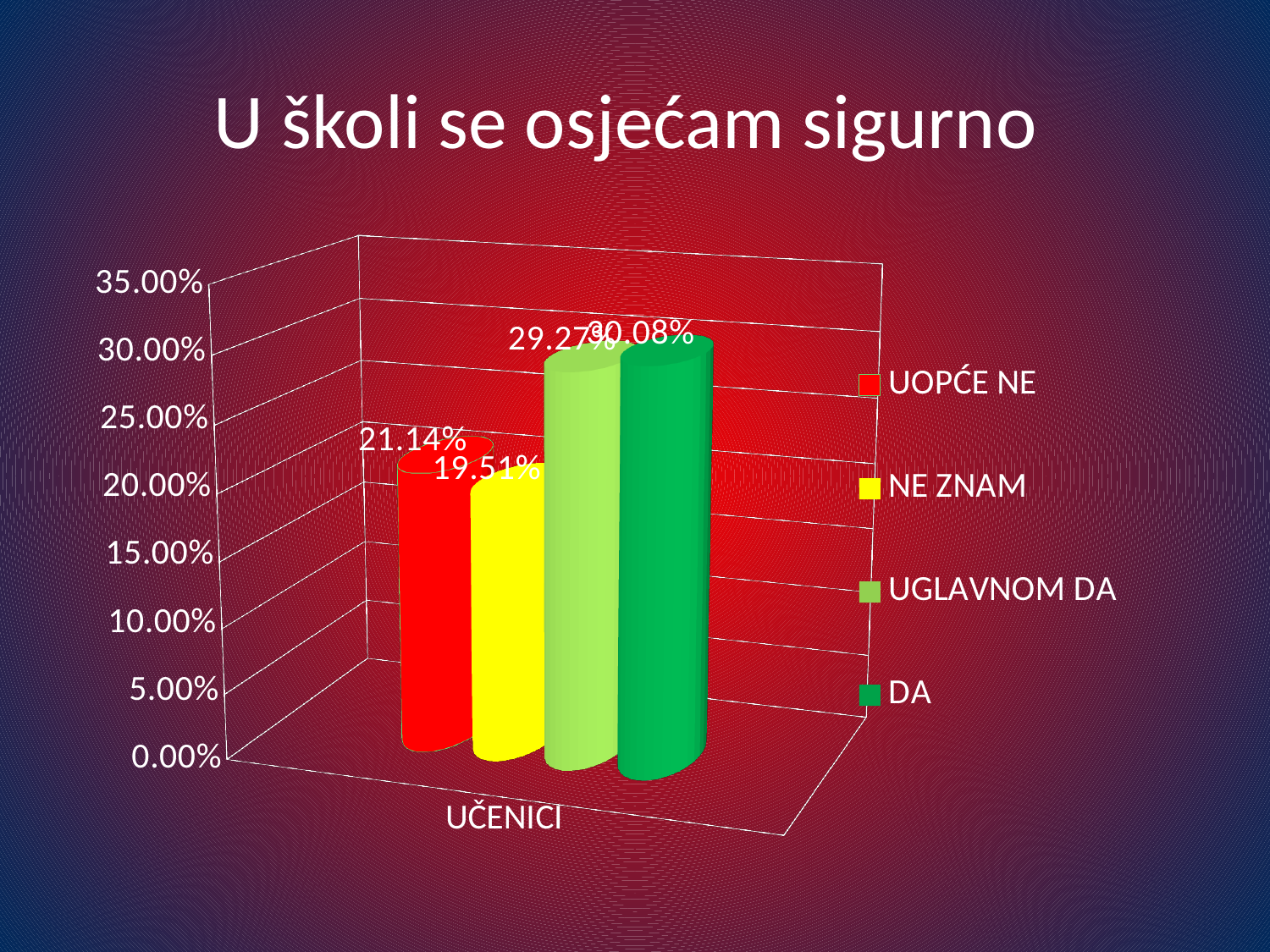

# U školi se osjećam sigurno

[unsupported chart]